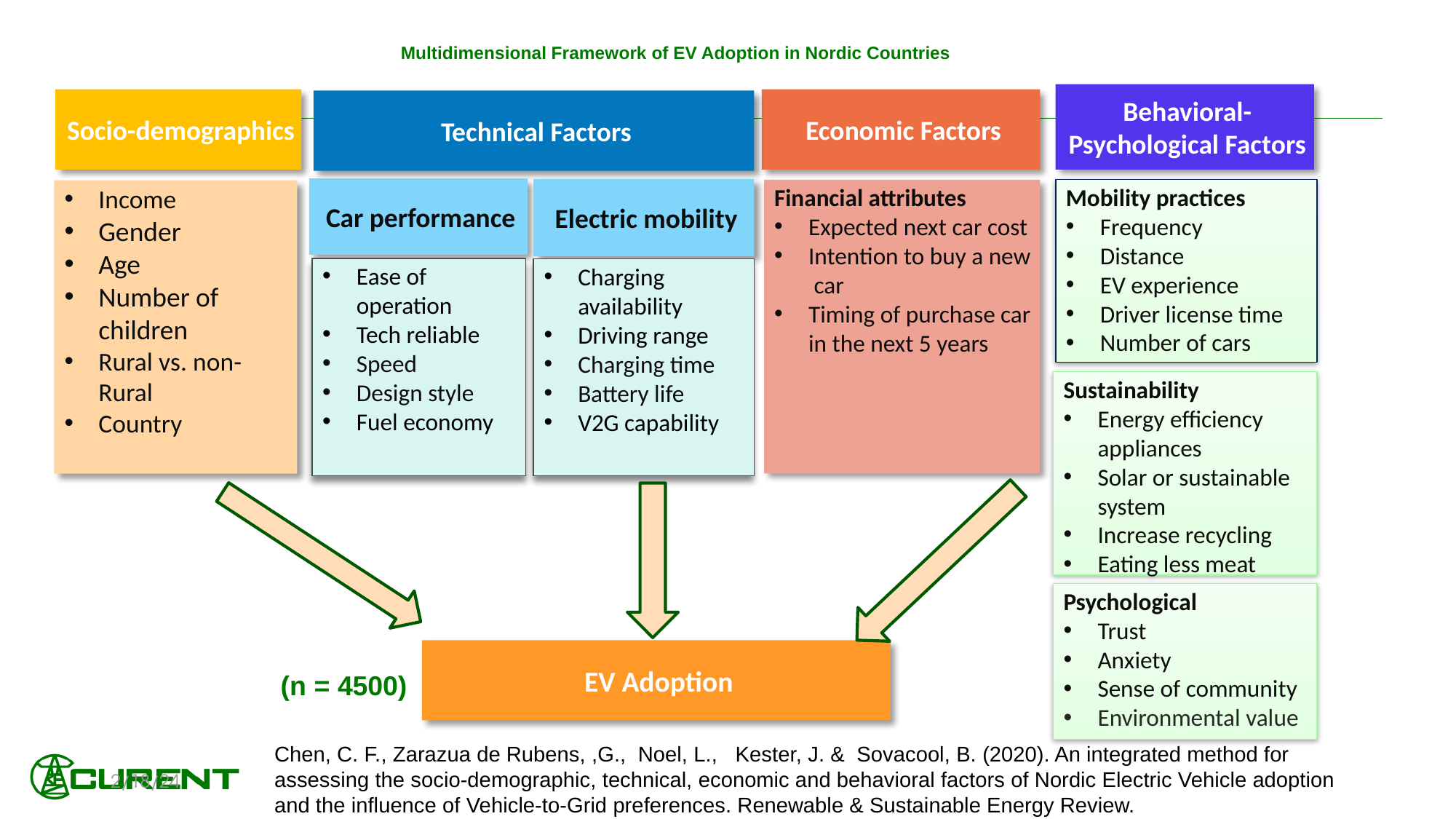

# Multidimensional Framework of EV Adoption in Nordic Countries
Behavioral-Psychological Factors
Socio-demographics
Technical Factors
Car performance
Electric mobility
Mobility practices
Frequency
Distance
EV experience
Driver license time
Number of cars

Financial attributes
Expected next car cost
Intention to buy a new  car
Timing of purchase car in the next 5 years
Income
Gender
Age
Number of children
Rural vs. non-Rural
Country

Ease of operation
Tech reliable
Speed
Design style
Fuel economy
Charging availability
Driving range
Charging time
Battery life
V2G capability

Sustainability
Energy efficiency appliances
Solar or sustainable system
Increase recycling
Eating less meat

EV Adoption
Economic Factors
Psychological
Trust
Anxiety
Sense of community
Environmental value

(n = 4500)
Chen, C. F., Zarazua de Rubens, ,G.,  Noel, L.,   Kester, J. &  Sovacool, B. (2020). An integrated method for assessing the socio-demographic, technical, economic and behavioral factors of Nordic Electric Vehicle adoption and the influence of Vehicle-to-Grid preferences. Renewable & Sustainable Energy Review.
2/18/24